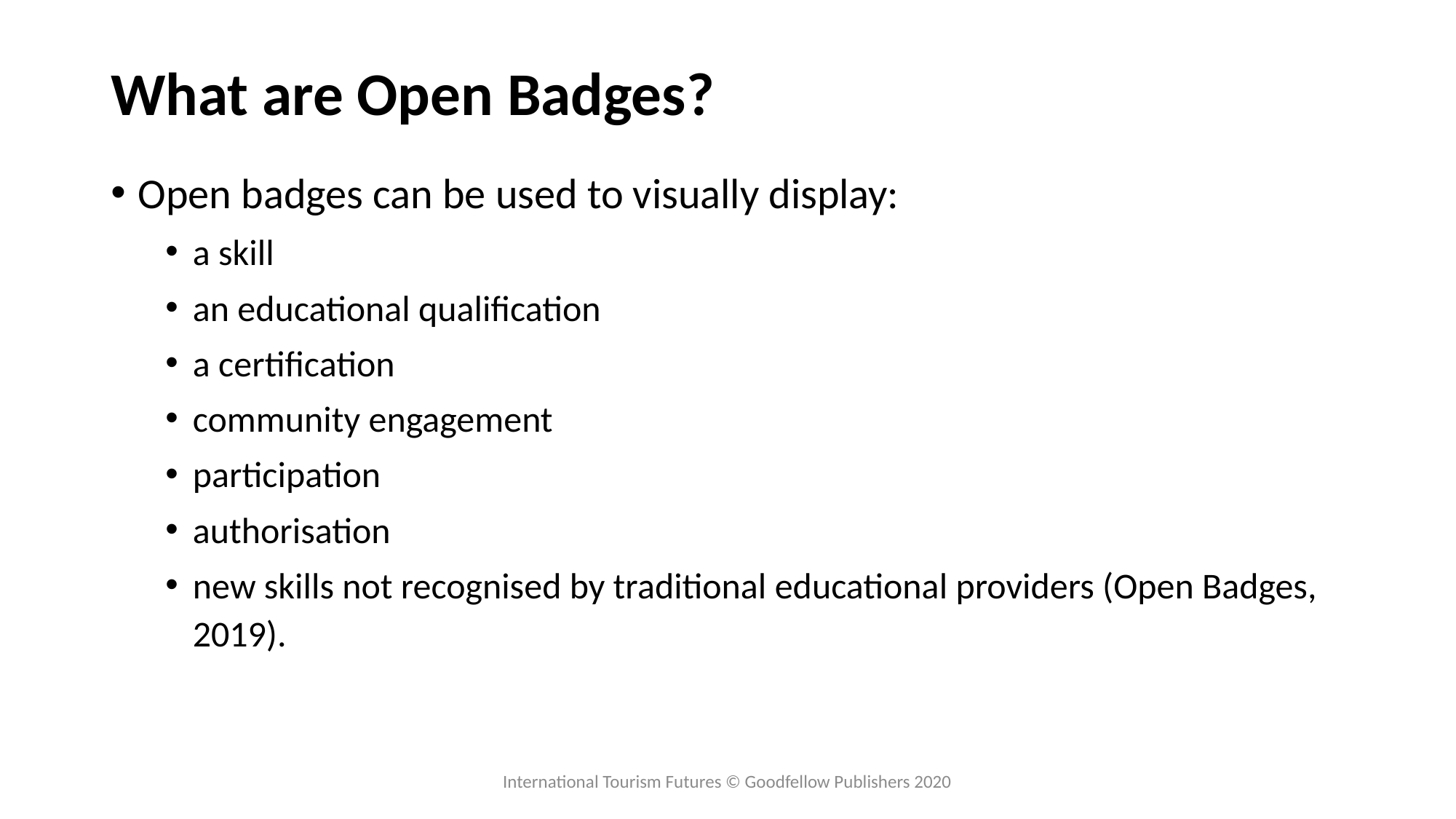

# What are Open Badges?
Open badges can be used to visually display:
a skill
an educational qualification
a certification
community engagement
participation
authorisation
new skills not recognised by traditional educational providers (Open Badges, 2019).
International Tourism Futures © Goodfellow Publishers 2020